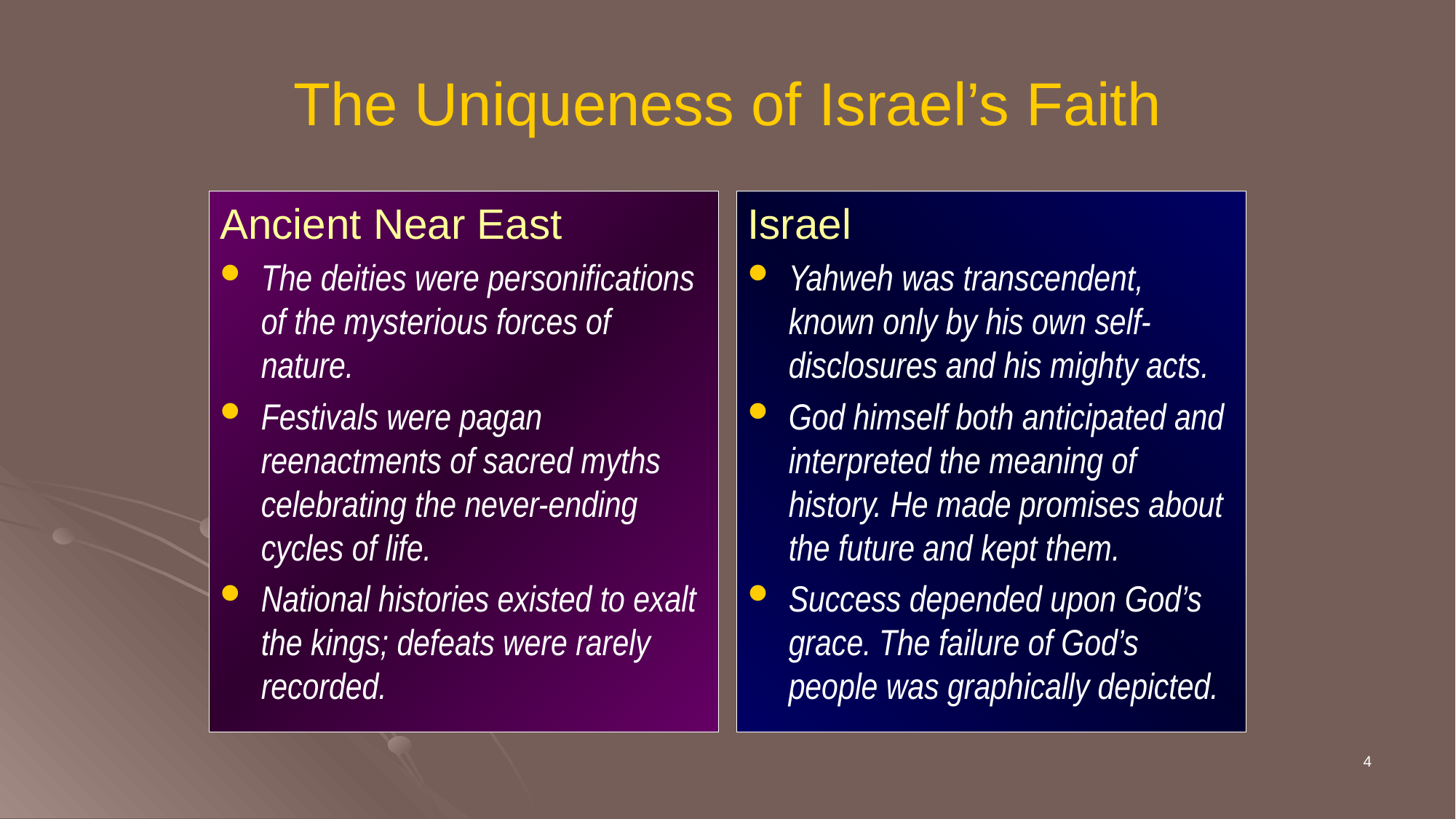

# The Uniqueness of Israel’s Faith
Ancient Near East
The deities were personifications of the mysterious forces of nature.
Festivals were pagan reenactments of sacred myths celebrating the never-ending cycles of life.
National histories existed to exalt the kings; defeats were rarely recorded.
Israel
Yahweh was transcendent, known only by his own self-disclosures and his mighty acts.
God himself both anticipated and interpreted the meaning of history. He made promises about the future and kept them.
Success depended upon God’s grace. The failure of God’s people was graphically depicted.
4